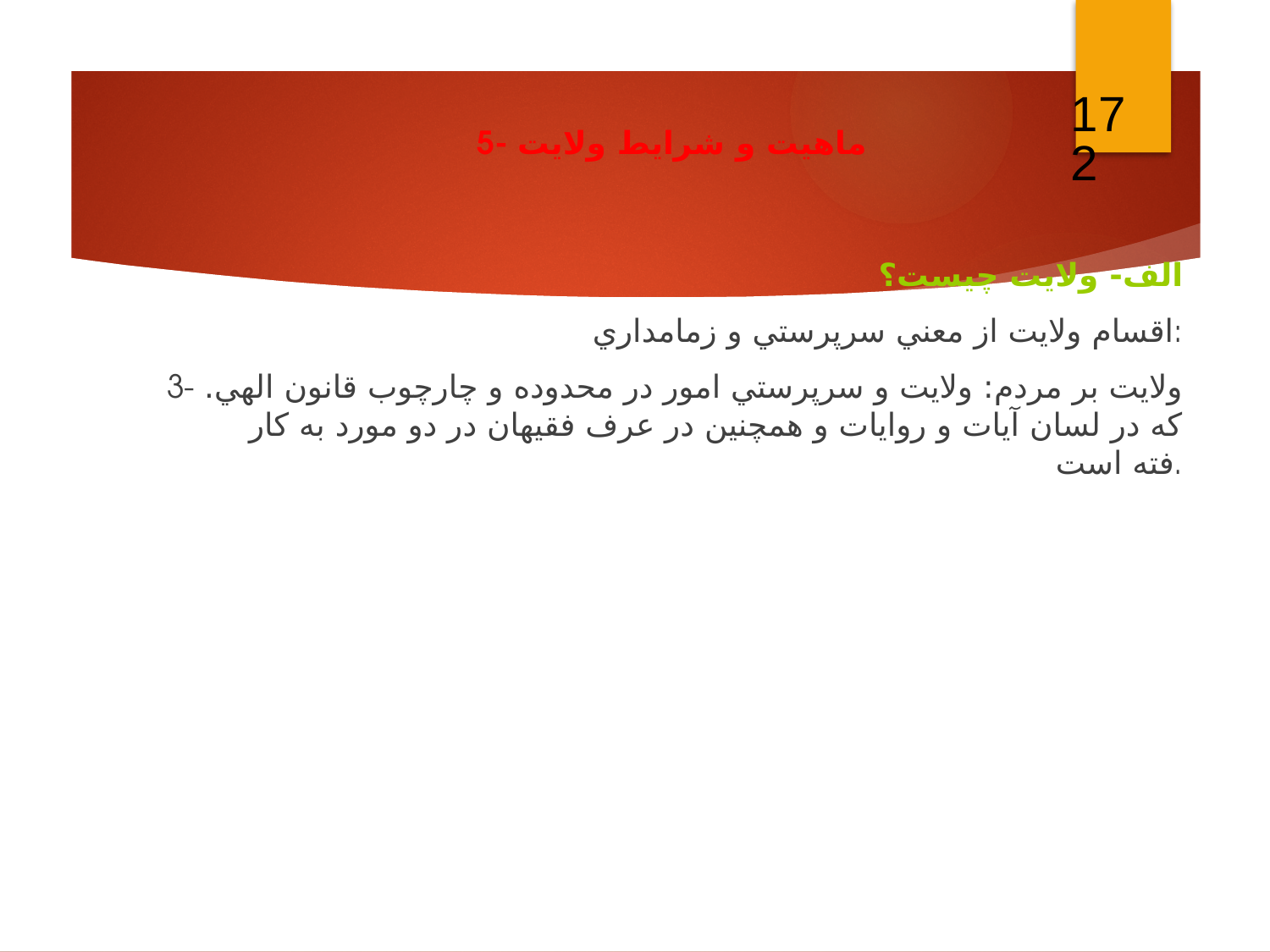

172
5- ماهيت و شرايط ولايت

الف- ولايت چيست؟
اقسام ولايت از معني سرپرستي و زمامداري:
3- ولايت بر مردم: ولايت و سرپرستي امور در محدوده و چارچوب قانون الهي. كه در لسان آيات و روايات و همچنين در عرف فقيهان در دو مورد به كار فته است.